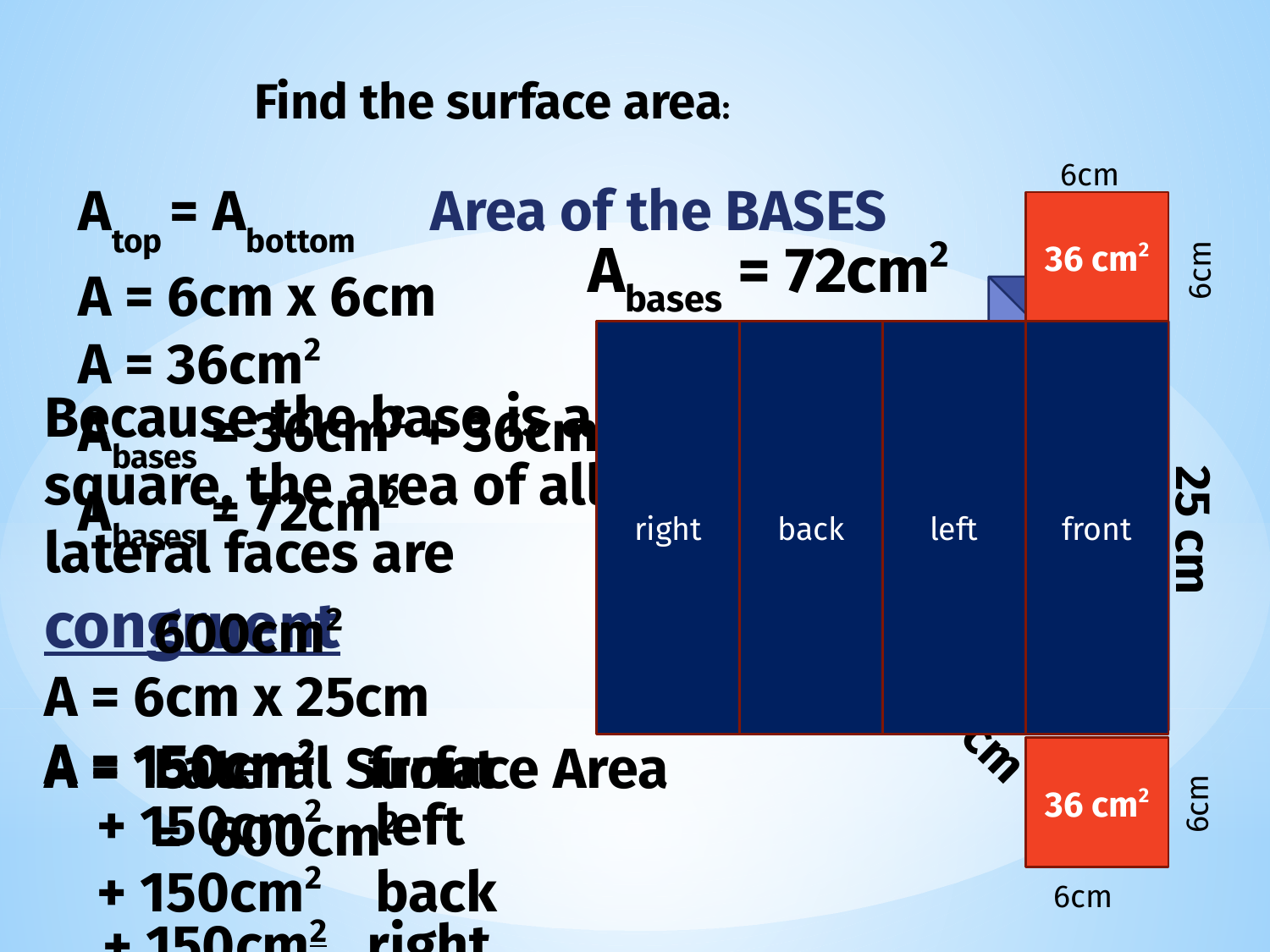

Find the surface area:
6cm
6cm
6cm
6cm
Atop = Abottom
A = 6cm x 6cm
A = 36cm2
Abases = 36cm2 + 36cm2
Abases = 72cm2

Area of the BASES
36 cm2
36 cm2
Abases = 72cm2
right
back
left
front
Because the base is a square, the area of all lateral faces are 	congruent
A = 6cm x 25cm
A = 150cm2

25 cm
600cm2

Lateral Surface Area
=  600cm2

A = 150cm2    front
6 cm
6 cm

+ 150cm2    left

+ 150cm2    back

+ 150cm2   right